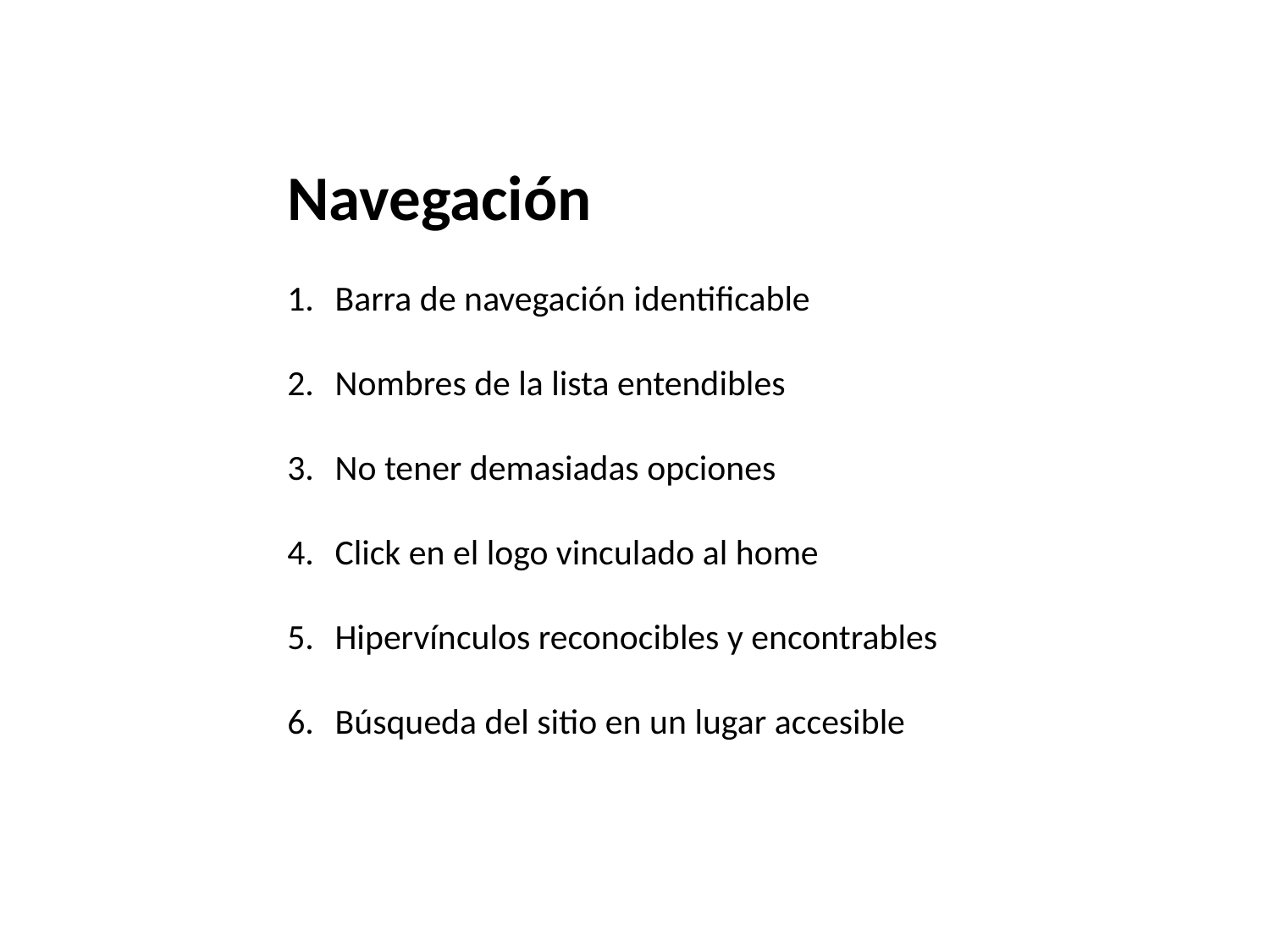

Navegación

Barra de navegación identificable

Nombres de la lista entendibles

No tener demasiadas opciones

Click en el logo vinculado al home

Hipervínculos reconocibles y encontrables

Búsqueda del sitio en un lugar accesible